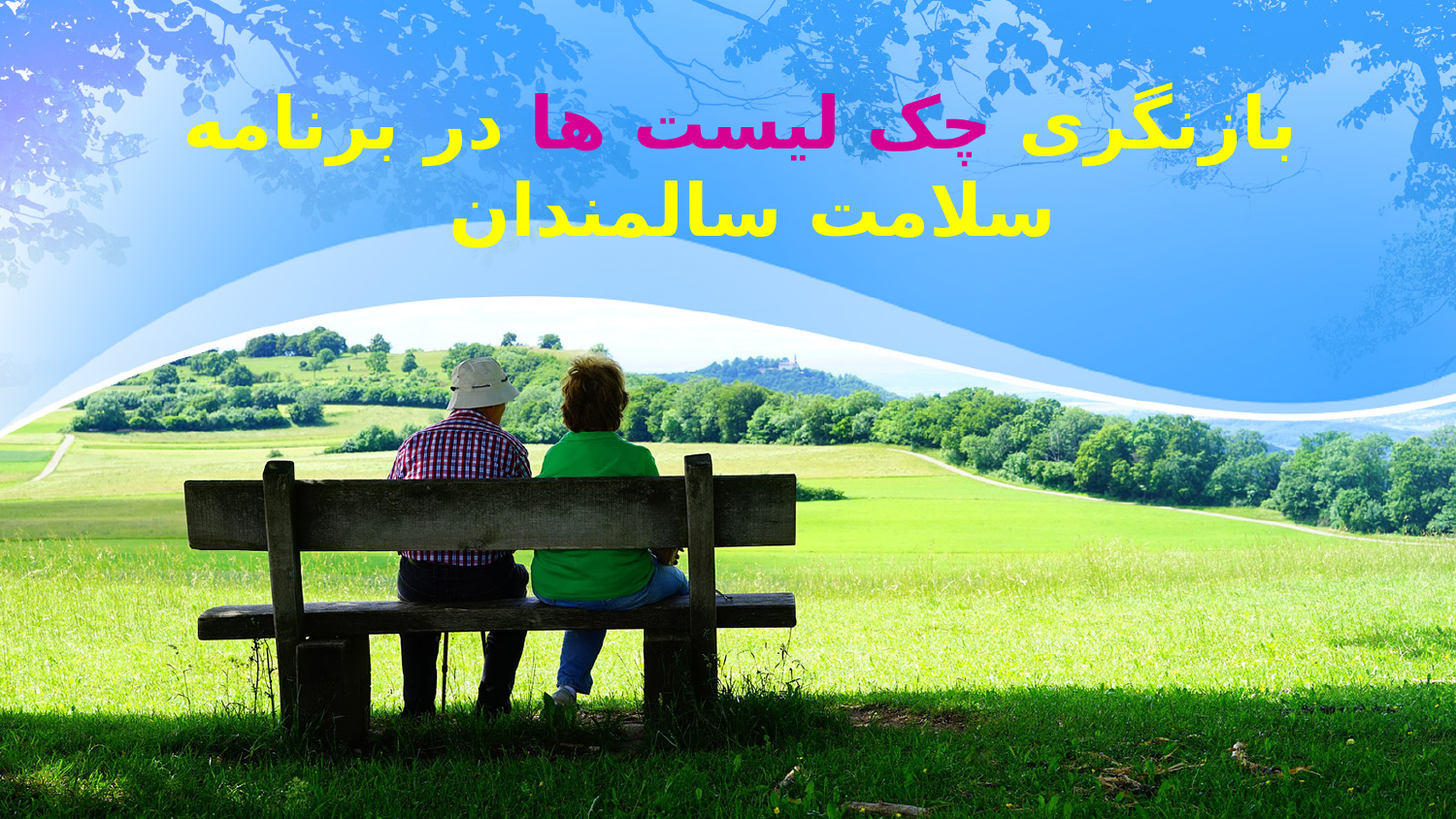

بازنگری چک لیست ها در برنامه سلامت سالمندان